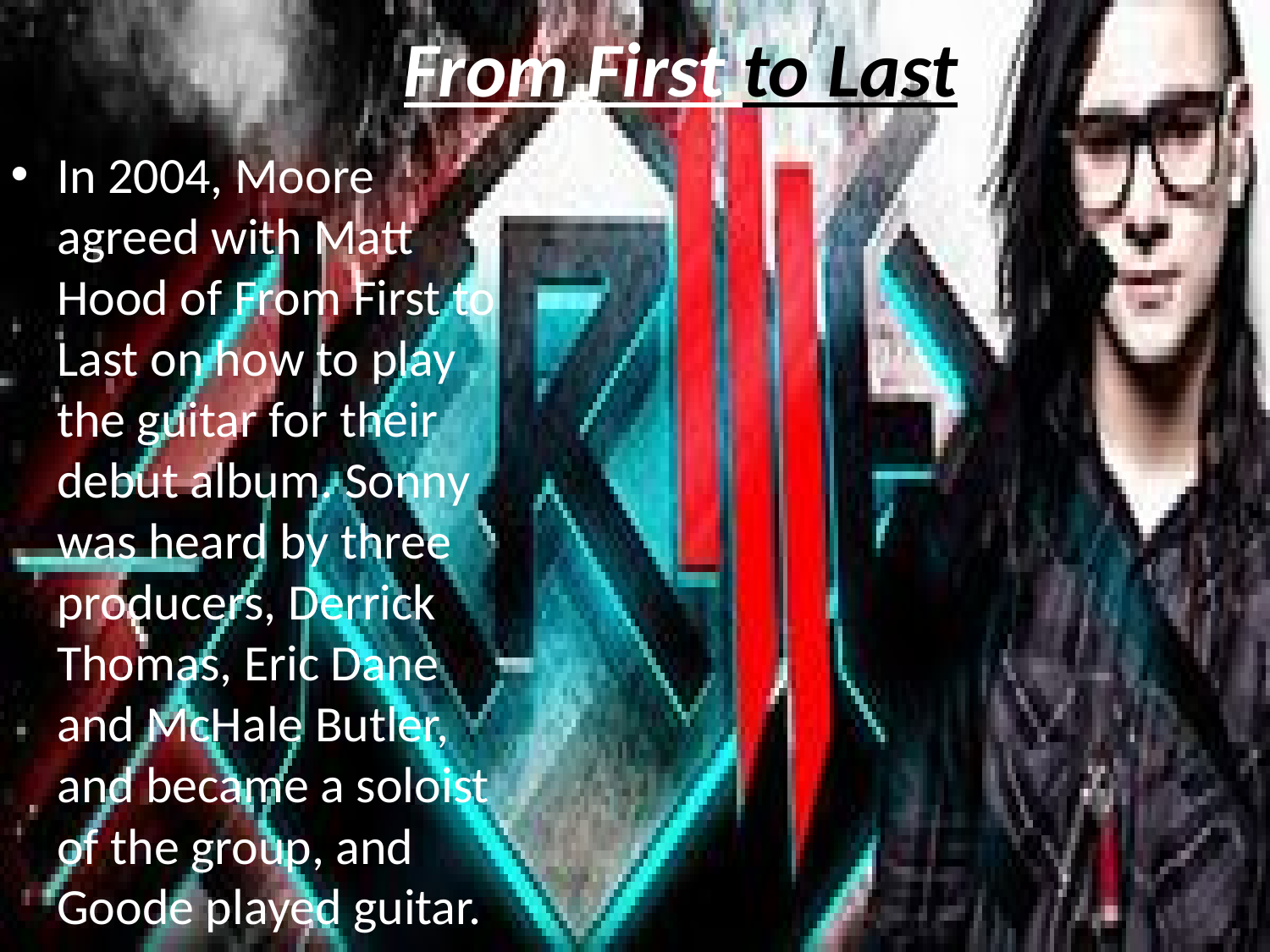

# From First to Last
In 2004, Moore agreed with Matt Hood of From First to Last on how to play the guitar for their debut album. Sonny was heard by three producers, Derrick Thomas, Eric Dane and McHale Butler, and became a soloist of the group, and Goode played guitar.